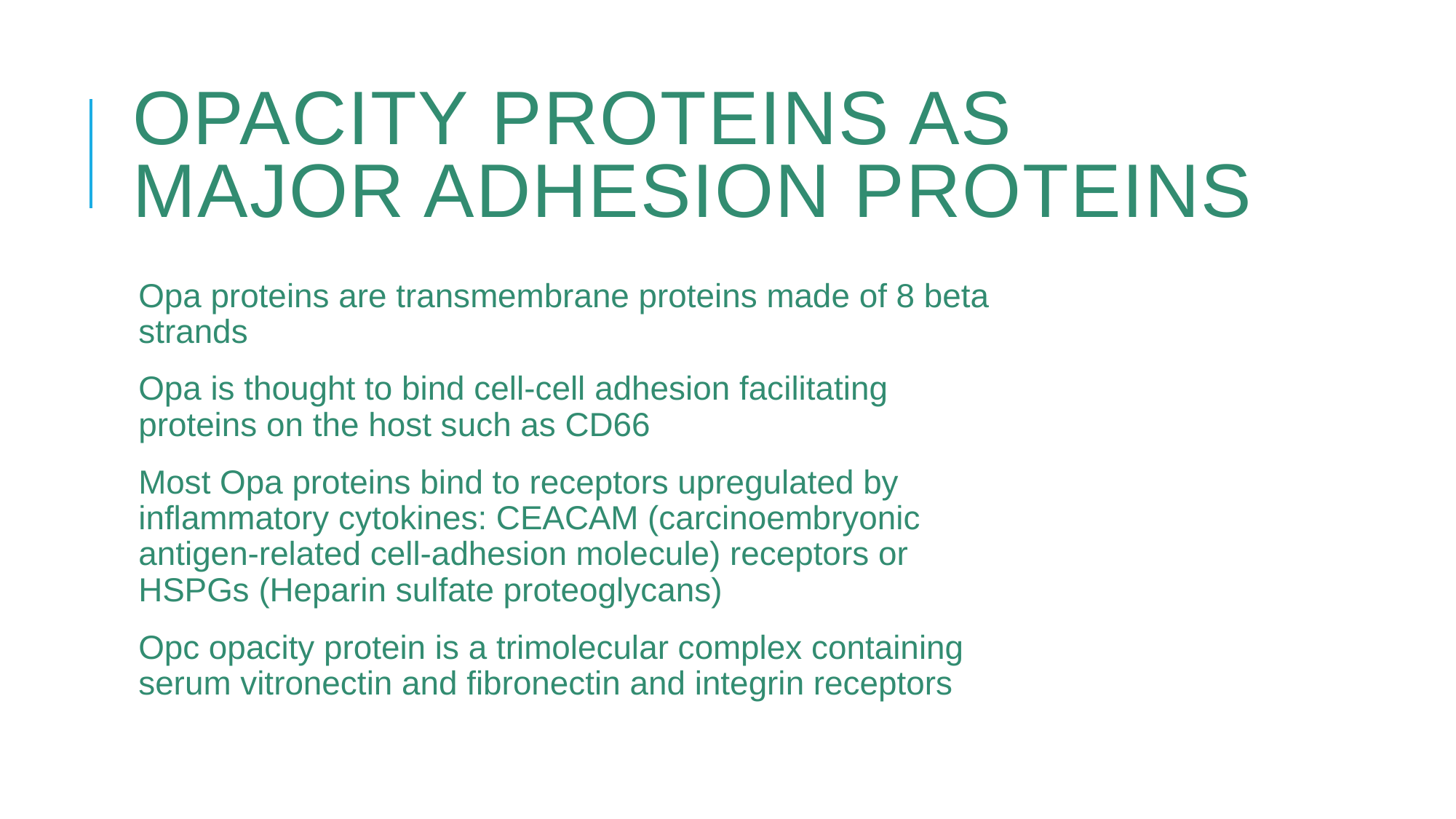

# Opacity Proteins as major adhesion proteins
Opa proteins are transmembrane proteins made of 8 beta strands
Opa is thought to bind cell-cell adhesion facilitating proteins on the host such as CD66
Most Opa proteins bind to receptors upregulated by inflammatory cytokines: CEACAM (carcinoembryonic antigen-related cell-adhesion molecule) receptors or HSPGs (Heparin sulfate proteoglycans)
Opc opacity protein is a trimolecular complex containing serum vitronectin and fibronectin and integrin receptors